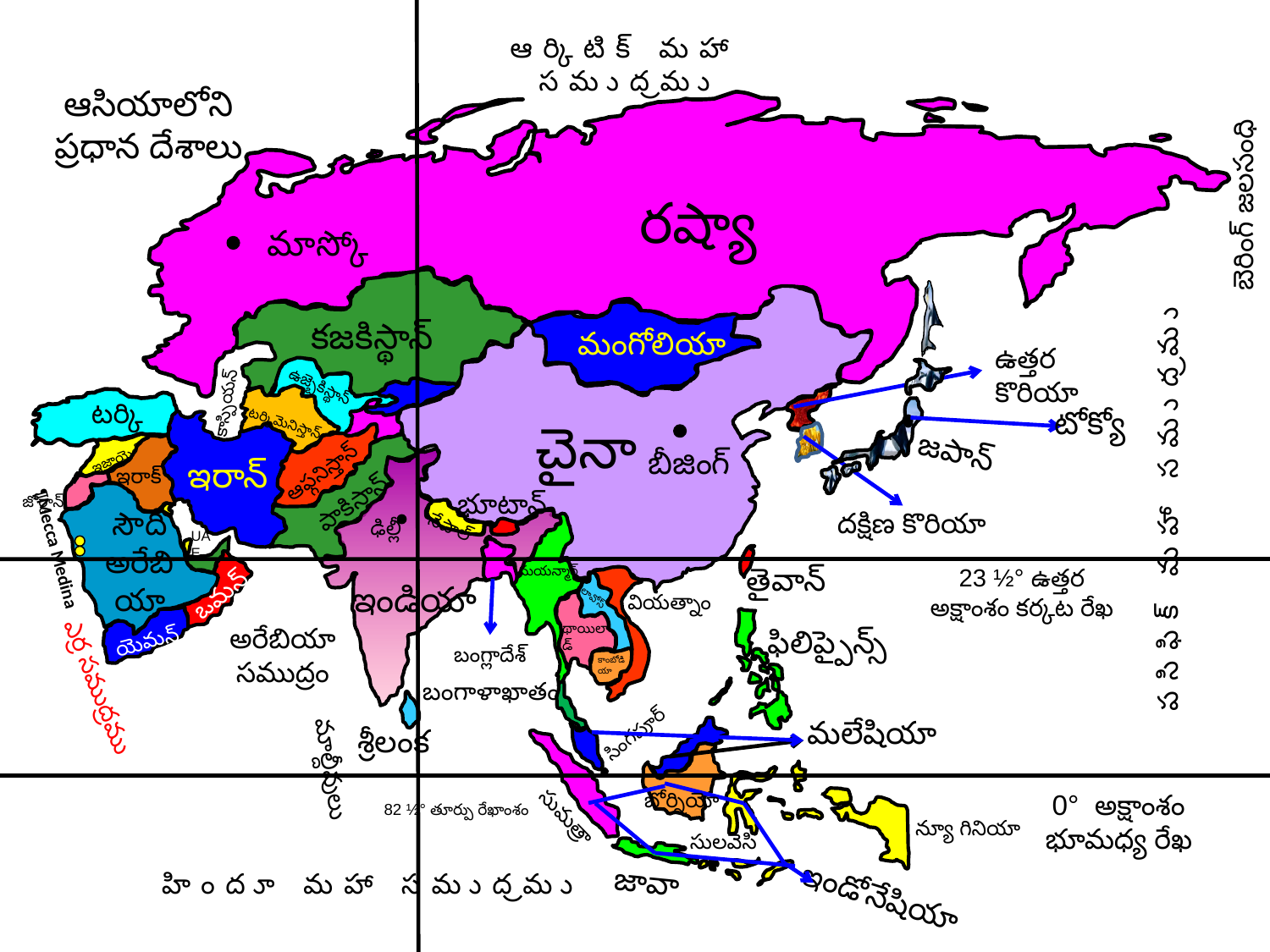

ఆర్కిటిక్ మహా సముద్రము
ఆసియాలోని ప్రధాన దేశాలు

రష్యా
బెరింగ్ జలసంధి
మాస్కో

కజకిస్థాన్
మంగోలియా
ఉత్తర కొరియా
కాస్పియన్

ఉజ్బెకిస్థాన్

టర్కి

టోక్యో

టర్కిమెనిస్తాన్

చైనా

బీజింగ్
ఇజ్రాయెల్
ఇరాన్

జపాన్
ఆఫ్గనిస్తాన్
ఇరాక్

పాకిస్తాన్
భూటాన్

పసిఫిక్ మహా సముద్రము
జోర్డాన్

దక్షిణ కొరియా

ఢిల్లీ

నేపాల్

UAE

సౌదీ అరేబియా

తైవాన్
మయన్మార్
23 ½° ఉత్తర అక్షాంశం కర్కట రేఖ
¶Mecca Medina

ఒమన్
ఇండియా
వియత్నాం
లావోస్

ఫిలిప్పైన్స్
యెమన్
థాయిలాండ్
అరేబియా సముద్రం
బంగ్లాదేశ్
కాంబోడియా

బంగాళాఖాతం

ఎర్ర సముద్రము

సింగపూర్
మలేషియా

శ్రీలంక

బోర్నియో
0°  అక్షాంశం భూమధ్య రేఖ

82 ½° తూర్పు రేఖాంశం

సుమత్రా

మాల్దీవులు
న్యూ గినియా

సులవెసి

జావా

హిందూ మహా సముద్రము

ఇండోనేషియా